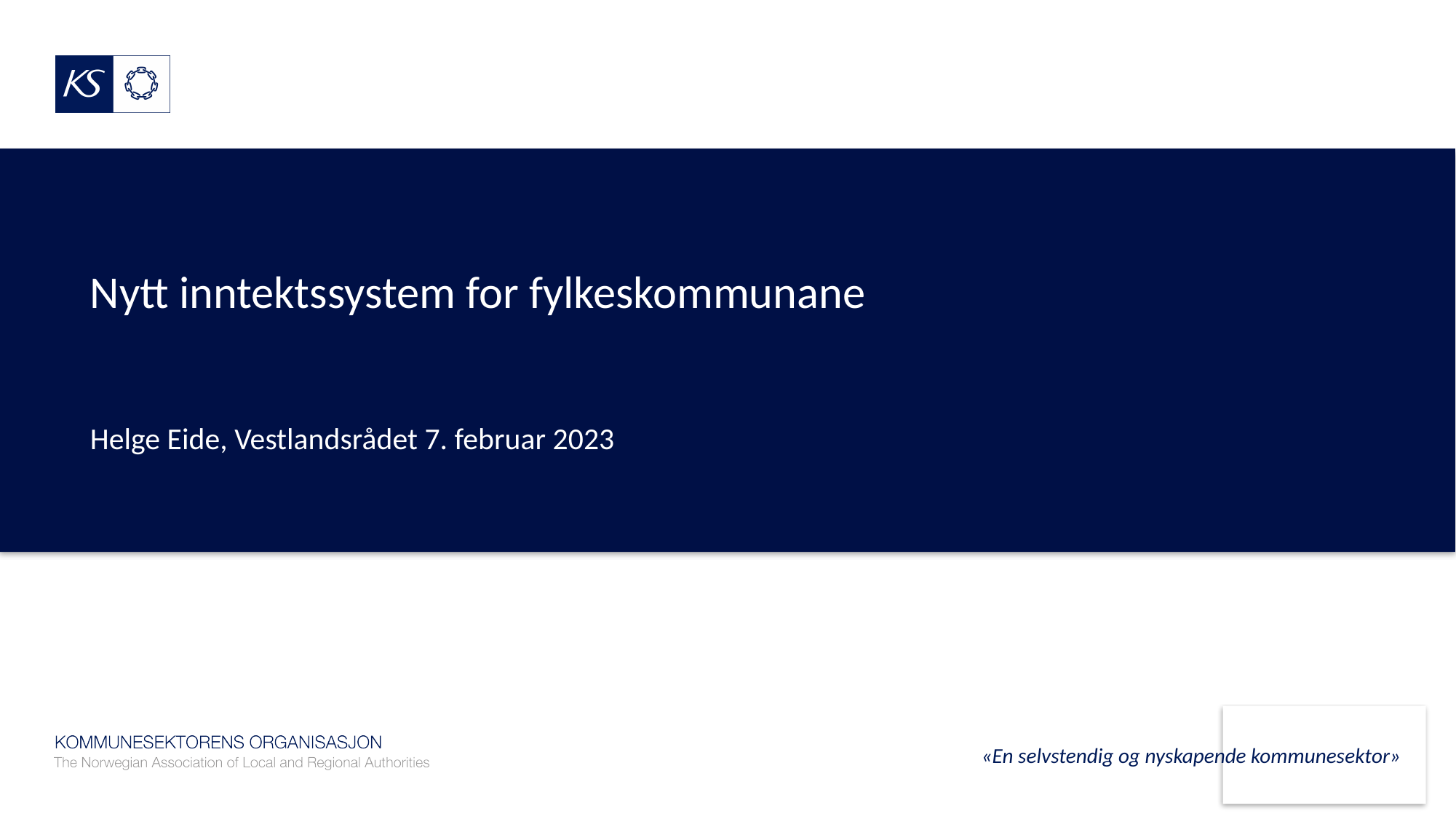

# Nytt inntektssystem for fylkeskommunane
Helge Eide, Vestlandsrådet 7. februar 2023
«En selvstendig og nyskapende kommunesektor»